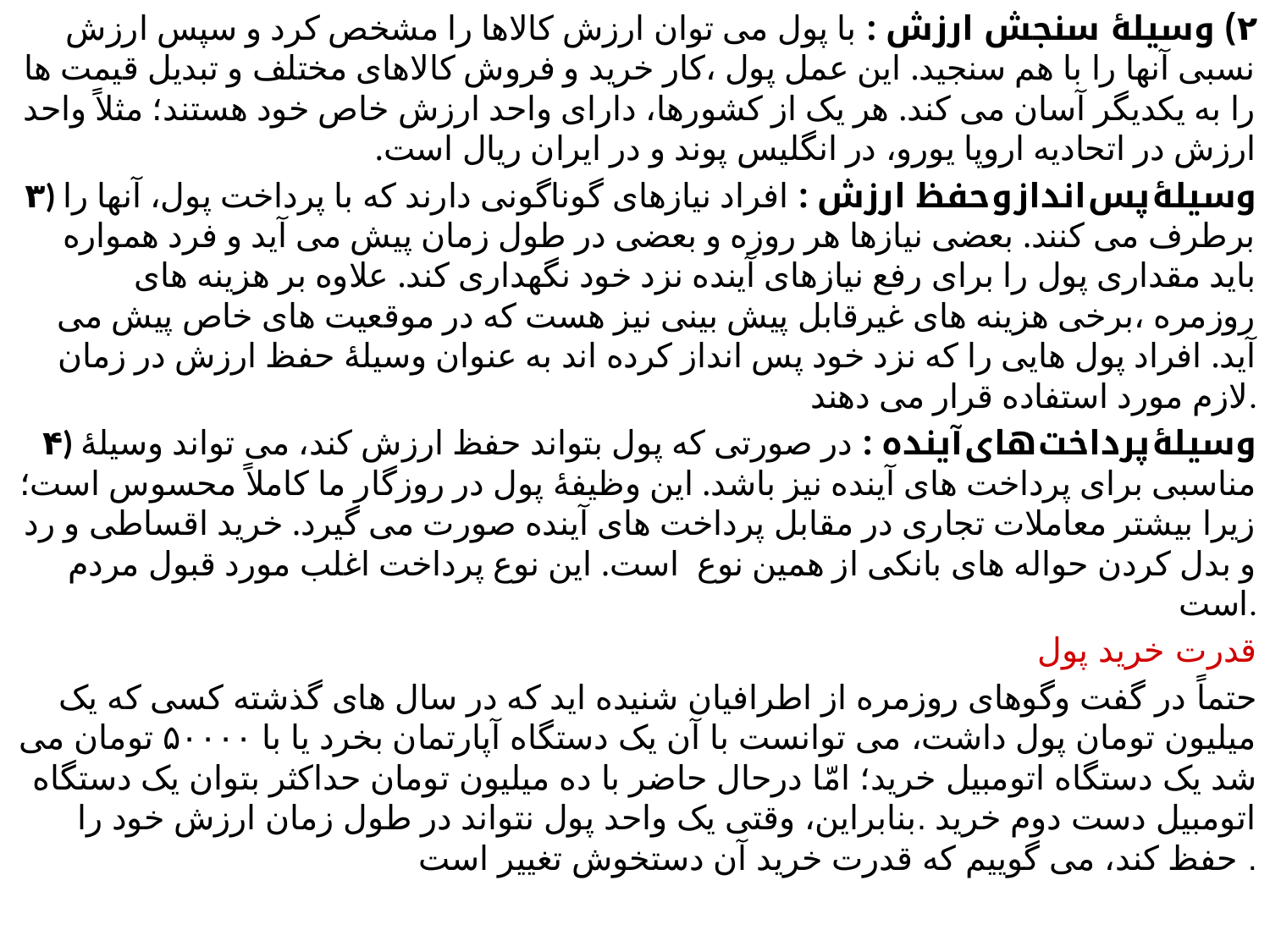

۲) وسیلۀ  سنجش  ارزش : با پول می توان ارزش کالاها را مشخص کرد و سپس ارزش نسبی آنها را با هم سنجید. این عمل پول ،کار خرید و فروش کالاهای مختلف و تبدیل قیمت ها را به یکدیگر آسان می کند. هر یک از کشورها، دارای واحد ارزش خاص خود هستند؛ مثلاً واحد ارزش در اتحادیه اروپا یورو، در انگلیس پوند و در ایران ریال است.
۳) وسیلۀ پس انداز و حفظ  ارزش : افراد نیازهای گوناگونی دارند که با پرداخت پول، آنها را برطرف می کنند. بعضی نیازها هر روزه و بعضی در طول زمان پیش می آید و فرد همواره باید مقداری پول را برای رفع نیازهای آینده نزد خود نگهداری کند. علاوه بر هزینه های روزمره ،برخی هزینه های غیرقابل پیش بینی نیز هست که در موقعیت های خاص پیش می آید. افراد پول هایی را که نزد خود پس انداز کرده اند به عنوان وسیلهٔ حفظ ارزش در زمان لازم مورد استفاده قرار می دهند.
۴) وسیلۀ پرداخت های آینده : در صورتی که پول بتواند حفظ ارزش کند، می تواند وسیلهٔ مناسبی برای پرداخت های آینده نیز باشد. این وظیفهٔ پول در روزگار ما کاملاً محسوس است؛ زیرا بیشتر معاملات تجاری در مقابل پرداخت های آینده صورت می گیرد. خرید اقساطی و رد و بدل کردن حواله های بانکی از همین نوع  است. این نوع پرداخت اغلب مورد قبول مردم است.
قدرت  خرید  پول
حتماً در گفت وگوهای روزمره از اطرافیان شنیده اید که در سال های گذشته کسی که یک میلیون تومان پول داشت، می توانست با آن یک دستگاه آپارتمان بخرد یا با ۵۰۰۰۰ تومان می شد یک دستگاه اتومبیل خرید؛ امّا درحال حاضر با ده میلیون تومان حداکثر بتوان یک دستگاه اتومبیل دست دوم خرید .بنابراین، وقتی یک واحد پول نتواند در طول زمان ارزش خود را حفظ کند، می گوییم که قدرت خرید آن دستخوش تغییر است .